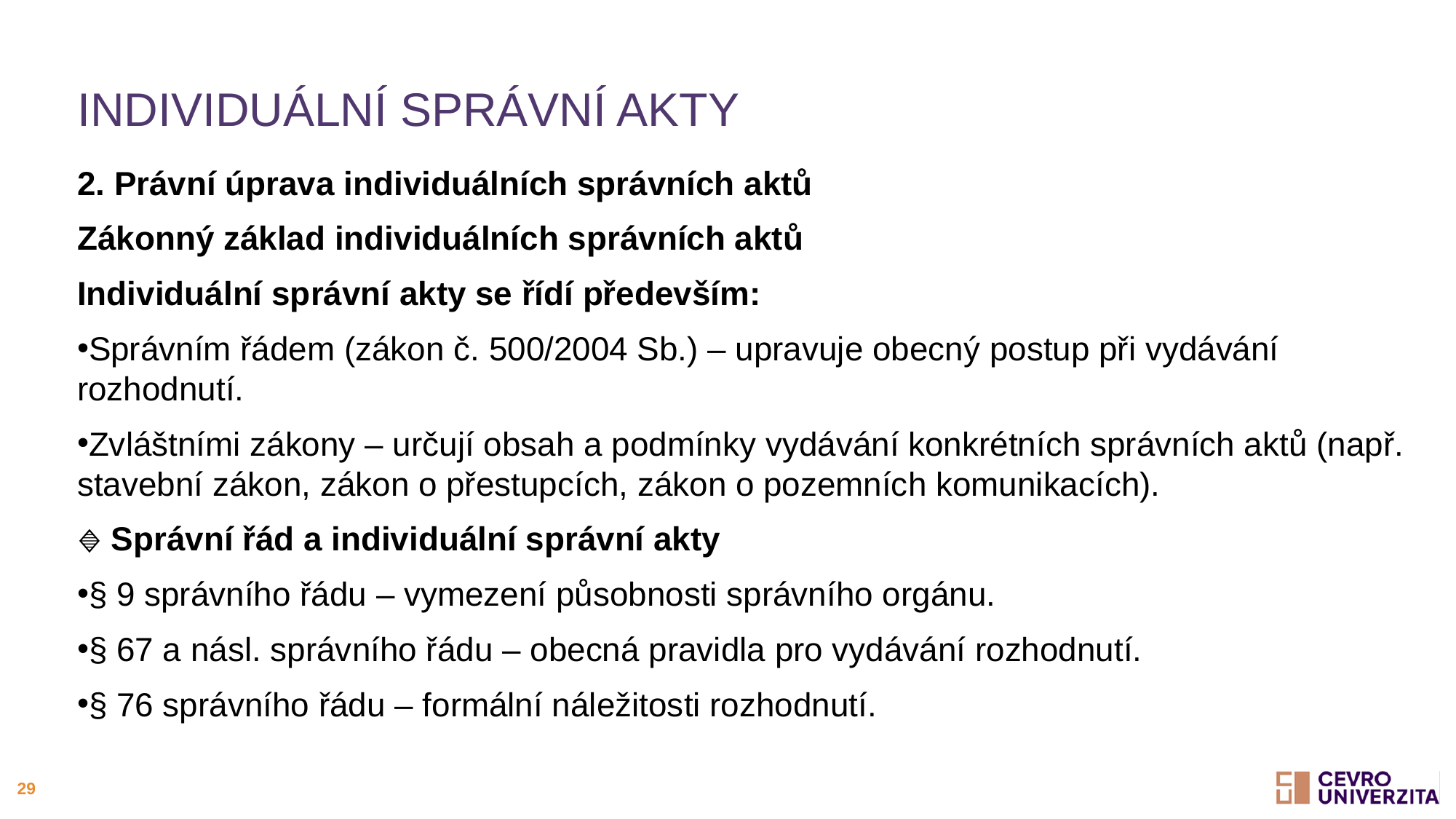

# Individuální správní akty
2. Právní úprava individuálních správních aktů
Zákonný základ individuálních správních aktů
Individuální správní akty se řídí především:
Správním řádem (zákon č. 500/2004 Sb.) – upravuje obecný postup při vydávání rozhodnutí.
Zvláštními zákony – určují obsah a podmínky vydávání konkrétních správních aktů (např. stavební zákon, zákon o přestupcích, zákon o pozemních komunikacích).
🔹 Správní řád a individuální správní akty
§ 9 správního řádu – vymezení působnosti správního orgánu.
§ 67 a násl. správního řádu – obecná pravidla pro vydávání rozhodnutí.
§ 76 správního řádu – formální náležitosti rozhodnutí.

29